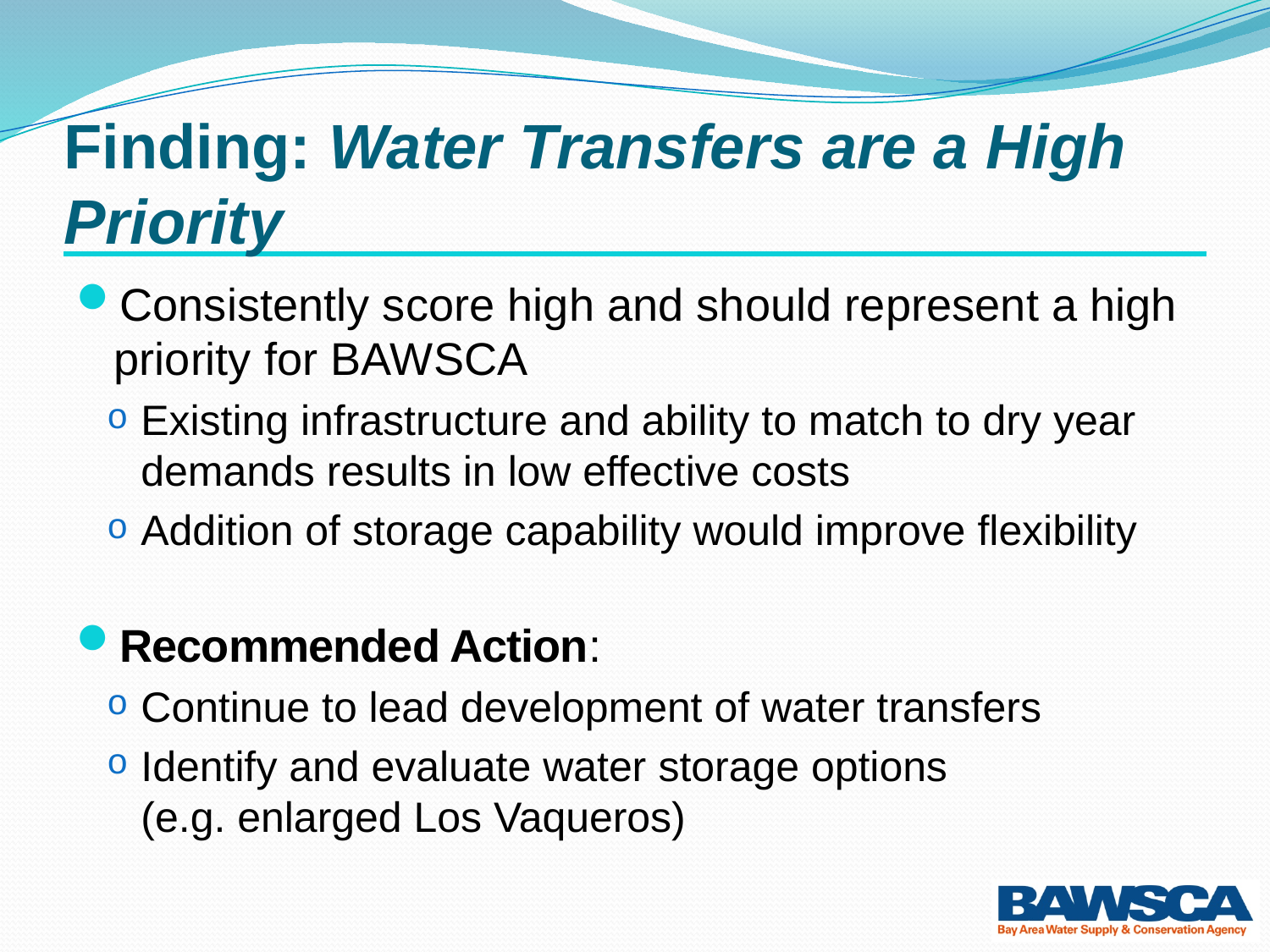

# Finding: Water Transfers are a High Priority
Consistently score high and should represent a high priority for BAWSCA
Existing infrastructure and ability to match to dry year demands results in low effective costs
Addition of storage capability would improve flexibility
Recommended Action:
Continue to lead development of water transfers
Identify and evaluate water storage options              (e.g. enlarged Los Vaqueros)